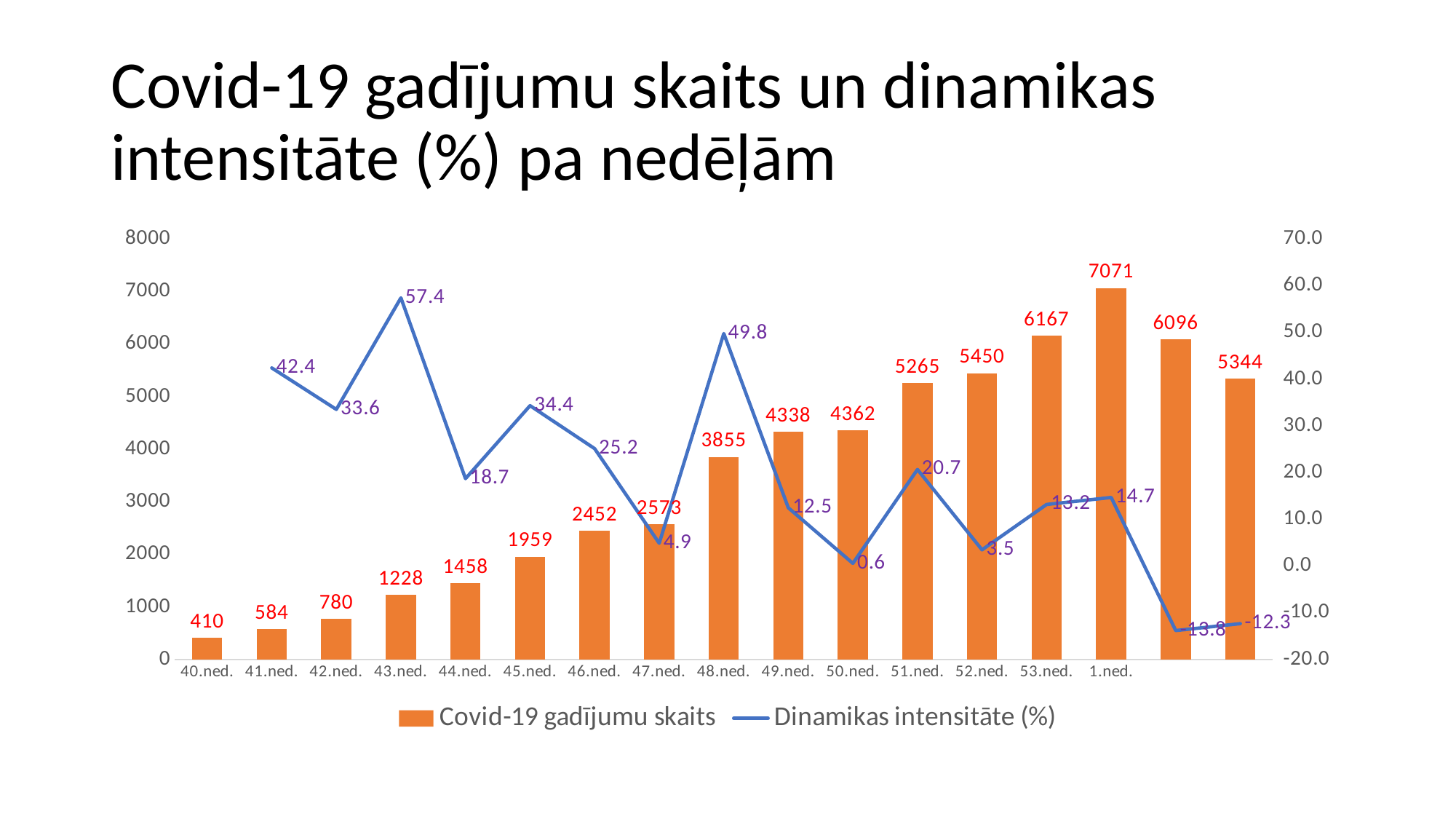

# Covid-19 gadījumu skaits un dinamikas intensitāte (%) pa nedēļām

### Chart

| Category | Covid-19 gadījumu skaits | Dinamikas intensitāte (%) |
|---|---|---|
| 40.ned. | 410.0 | None |
| 41.ned. | 584.0 | 42.4390243902439 |
| 42.ned. | 780.0 | 33.56164383561645 |
| 43.ned. | 1228.0 | 57.43589743589743 |
| 44.ned. | 1458.0 | 18.729641693811075 |
| 45.ned. | 1959.0 | 34.36213991769549 |
| 46.ned. | 2452.0 | 25.1659009698826 |
| 47.ned. | 2573.0 | 4.9 |
| 48.ned. | 3855.0 | 49.8 |
| 49.ned. | 4338.0 | 12.5 |
| 50.ned. | 4362.0 | 0.6 |
| 51.ned. | 5265.0 | 20.7 |
| 52.ned. | 5450.0 | 3.5 |
| 53.ned. | 6167.0 | 13.2 |
| 1.ned. | 7071.0 | 14.7 |